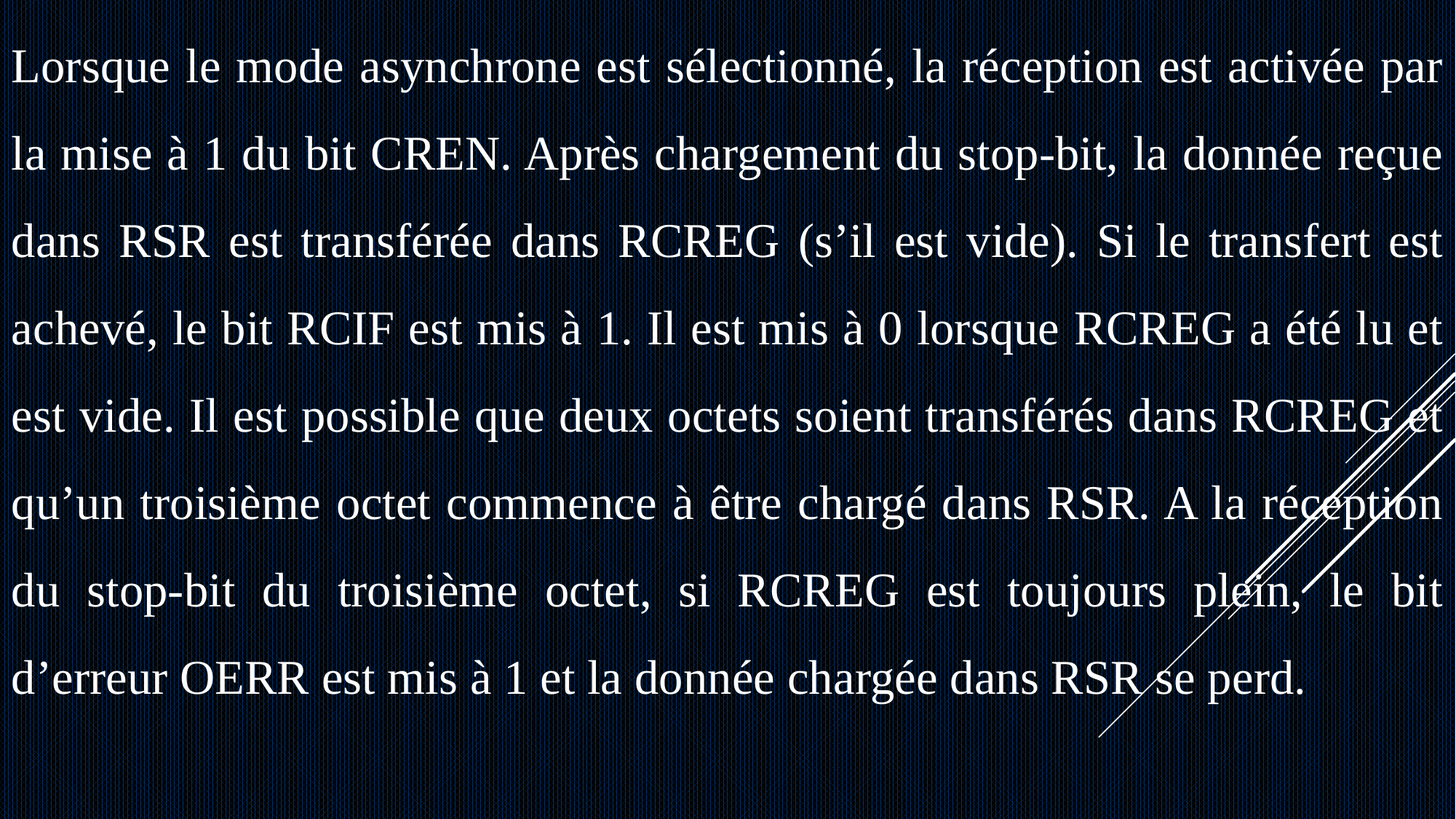

Lorsque le mode asynchrone est sélectionné, la réception est activée par la mise à 1 du bit CREN. Après chargement du stop-bit, la donnée reçue dans RSR est transférée dans RCREG (s’il est vide). Si le transfert est achevé, le bit RCIF est mis à 1. Il est mis à 0 lorsque RCREG a été lu et est vide. Il est possible que deux octets soient transférés dans RCREG et qu’un troisième octet commence à être chargé dans RSR. A la réception du stop-bit du troisième octet, si RCREG est toujours plein, le bit d’erreur OERR est mis à 1 et la donnée chargée dans RSR se perd.